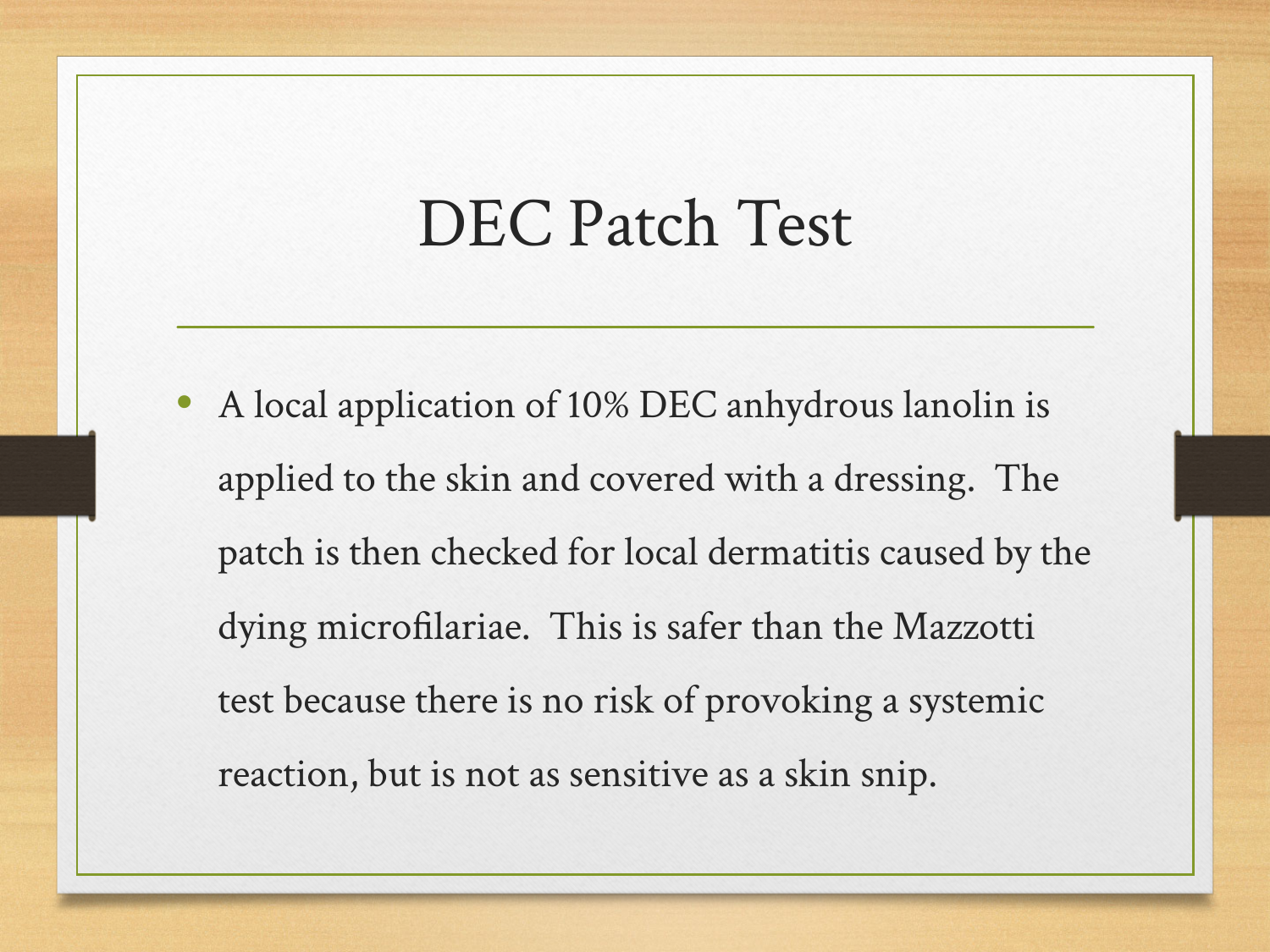

# DEC Patch Test
A local application of 10% DEC anhydrous lanolin is applied to the skin and covered with a dressing.  The patch is then checked for local dermatitis caused by the dying microfilariae.  This is safer than the Mazzotti test because there is no risk of provoking a systemic reaction, but is not as sensitive as a skin snip.